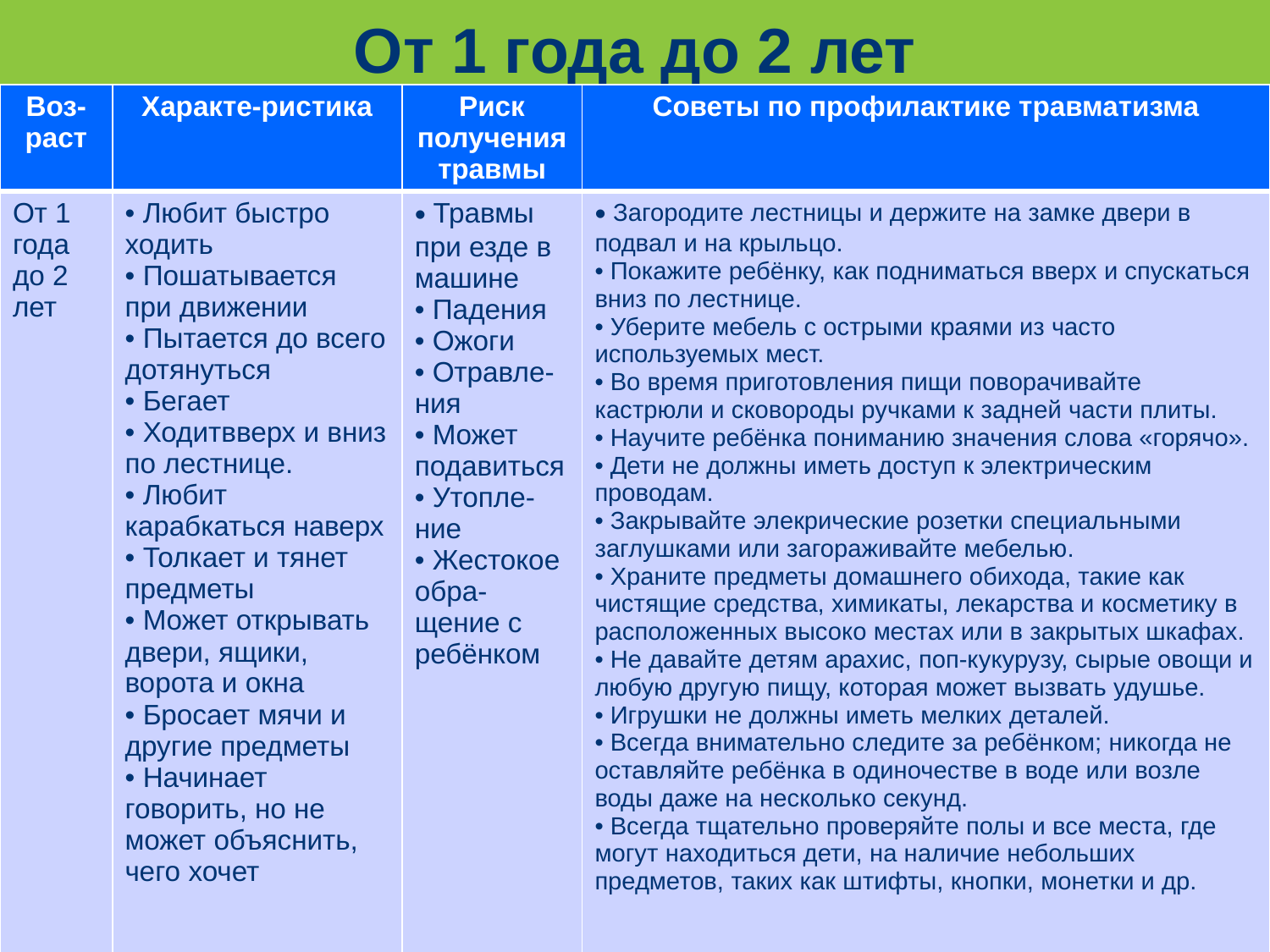

От 1 года до 2 лет
| Воз-раст | Характе-ристика | Риск получения травмы | Советы по профилактике травматизма |
| --- | --- | --- | --- |
| От 1 года до 2 лет | Любит быстро ходить Пошатывается при движении Пытается до всего дотянуться Бегает Ходитвверх и вниз по лестнице. Любит карабкаться наверх Толкает и тянет предметы Может открывать двери, ящики, ворота и окна Бросает мячи и другие предметы Начинает говорить, но не может объяснить, чего хочет | Травмы при езде в машине Падения Ожоги Отравле-ния Может подавиться Утопле-ние Жестокое обра-щение с ребёнком | Загородите лестницы и держите на замке двери в подвал и на крыльцо. Покажите ребёнку, как подниматься вверх и спускаться вниз по лестнице. Уберите мебель с острыми краями из часто используемых мест. Во время приготовления пищи поворачивайте кастрюли и сковороды ручками к задней части плиты. Научите ребёнка пониманию значения слова «горячо». Дети не должны иметь доступ к электрическим проводам. Закрывайте элекрические розетки специальными заглушками или загораживайте мебелью. Храните предметы домашнего обихода, такие как чистящие средства, химикаты, лекарства и косметику в расположенных высоко местах или в закрытых шкафах. Не давайте детям арахис, поп-кукурузу, сырые овощи и любую другую пищу, которая может вызвать удушье. Игрушки не должны иметь мелких деталей. Всегда внимательно следите за ребёнком; никогда не оставляйте ребёнка в одиночестве в воде или возле воды даже на несколько секунд. Всегда тщательно проверяйте полы и все места, где могут находиться дети, на наличие небольших предметов, таких как штифты, кнопки, монетки и др. |
Translated by Child Action, Inc.